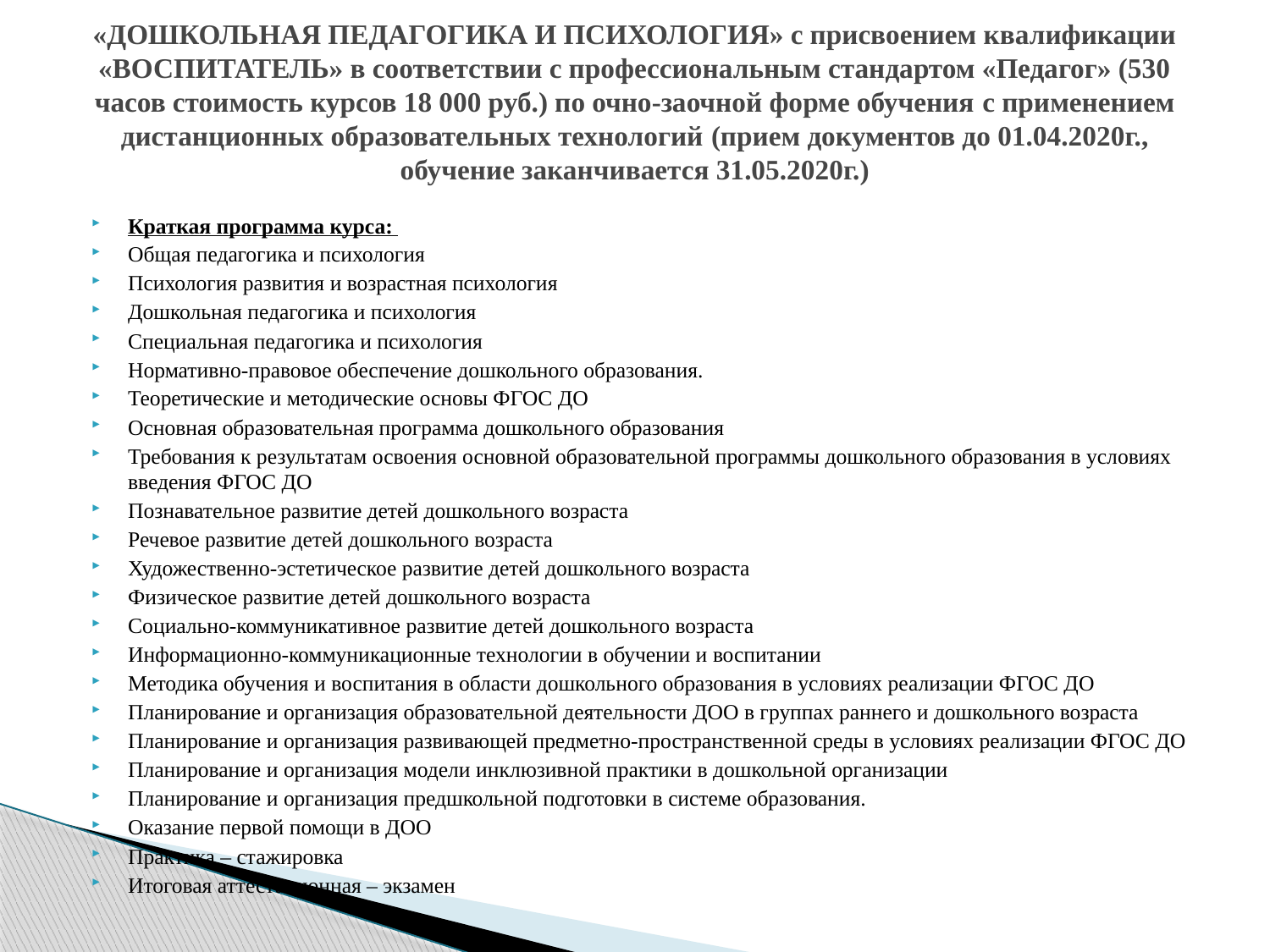

# «ДОШКОЛЬНАЯ ПЕДАГОГИКА И ПСИХОЛОГИЯ» с присвоением квалификации «ВОСПИТАТЕЛЬ» в соответствии с профессиональным стандартом «Педагог» (530 часов стоимость курсов 18 000 руб.) по очно-заочной форме обучения с применением дистанционных образовательных технологий (прием документов до 01.04.2020г., обучение заканчивается 31.05.2020г.)
Краткая программа курса:
Общая педагогика и психология
Психология развития и возрастная психология
Дошкольная педагогика и психология
Специальная педагогика и психология
Нормативно-правовое обеспечение дошкольного образования.
Теоретические и методические основы ФГОС ДО
Основная образовательная программа дошкольного образования
Требования к результатам освоения основной образовательной программы дошкольного образования в условиях введения ФГОС ДО
Познавательное развитие детей дошкольного возраста
Речевое развитие детей дошкольного возраста
Художественно-эстетическое развитие детей дошкольного возраста
Физическое развитие детей дошкольного возраста
Социально-коммуникативное развитие детей дошкольного возраста
Информационно-коммуникационные технологии в обучении и воспитании
Методика обучения и воспитания в области дошкольного образования в условиях реализации ФГОС ДО
Планирование и организация образовательной деятельности ДОО в группах раннего и дошкольного возраста
Планирование и организация развивающей предметно-пространственной среды в условиях реализации ФГОС ДО
Планирование и организация модели инклюзивной практики в дошкольной организации
Планирование и организация предшкольной подготовки в системе образования.
Оказание первой помощи в ДОО
Практика – стажировка
Итоговая аттестационная – экзамен